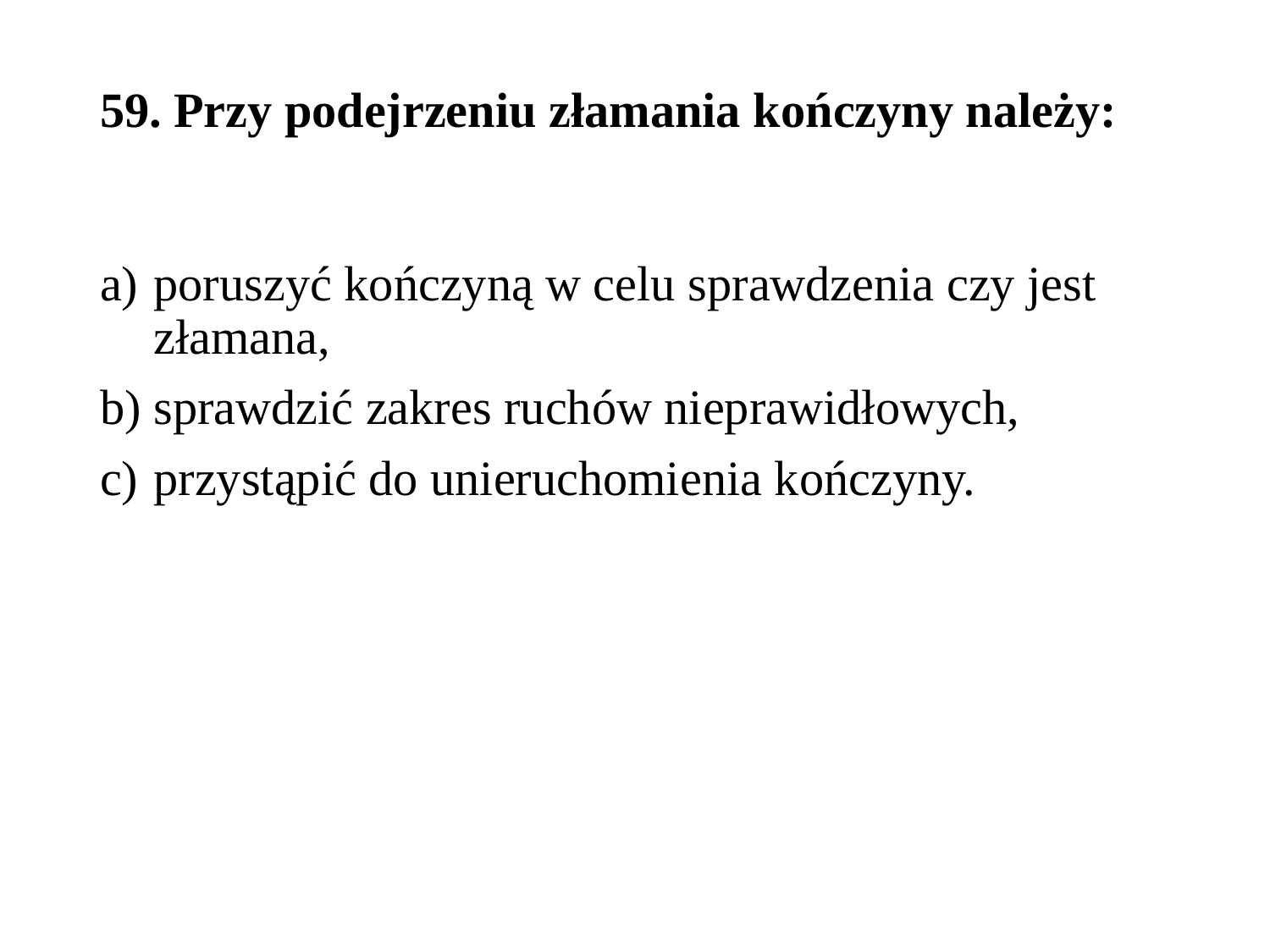

# 59. Przy podejrzeniu złamania kończyny należy:
poruszyć kończyną w celu sprawdzenia czy jest złamana,
sprawdzić zakres ruchów nieprawidłowych,
przystąpić do unieruchomienia kończyny.